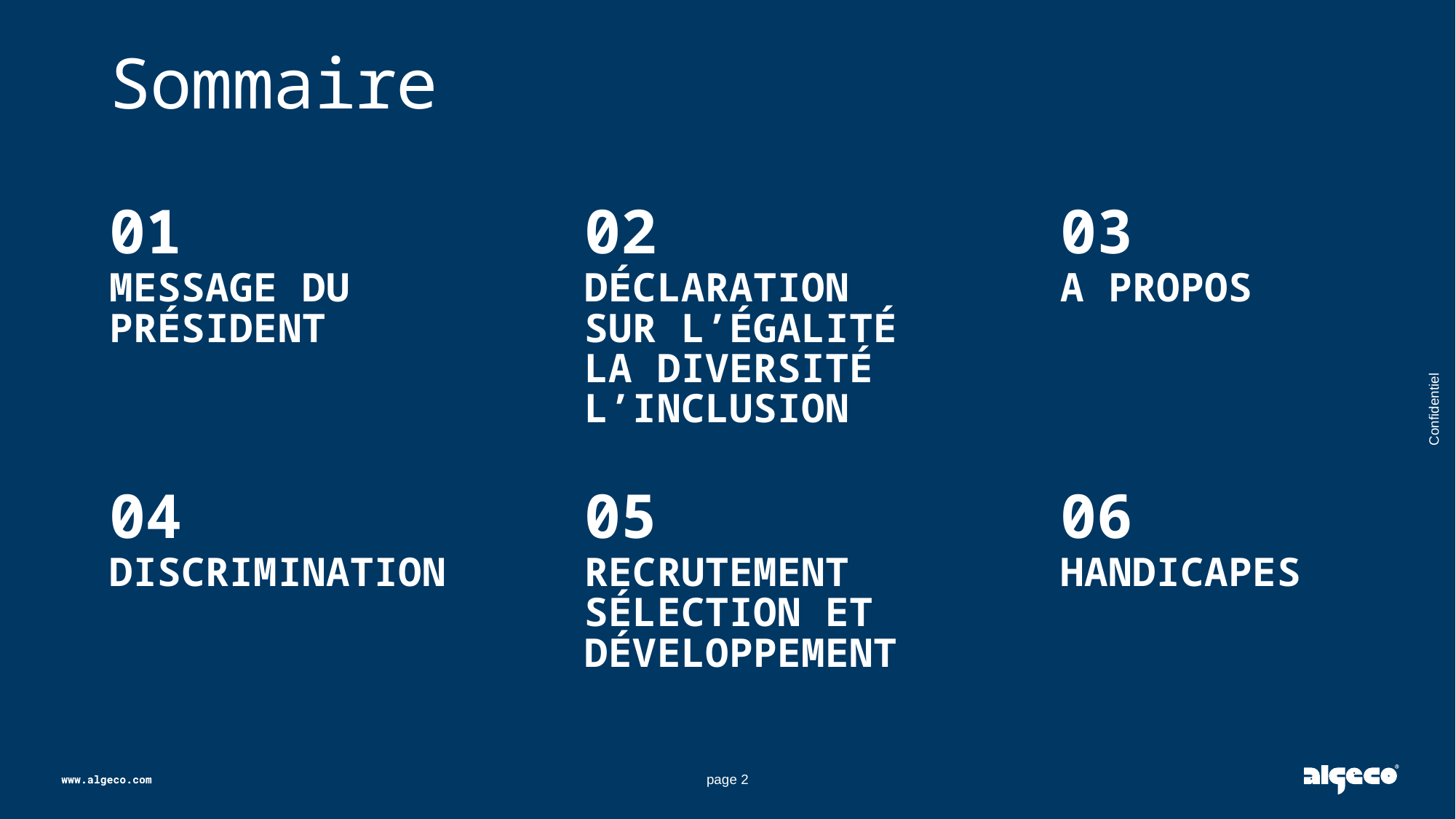

# Sommaire
01
Message Du président
02
Déclaration sur l’égalité la diversité l’inclusion
03
A propos
Confidentiel
04
Discrimination
05
Recrutement sélection et développement
06
HANDICAPES
page 2